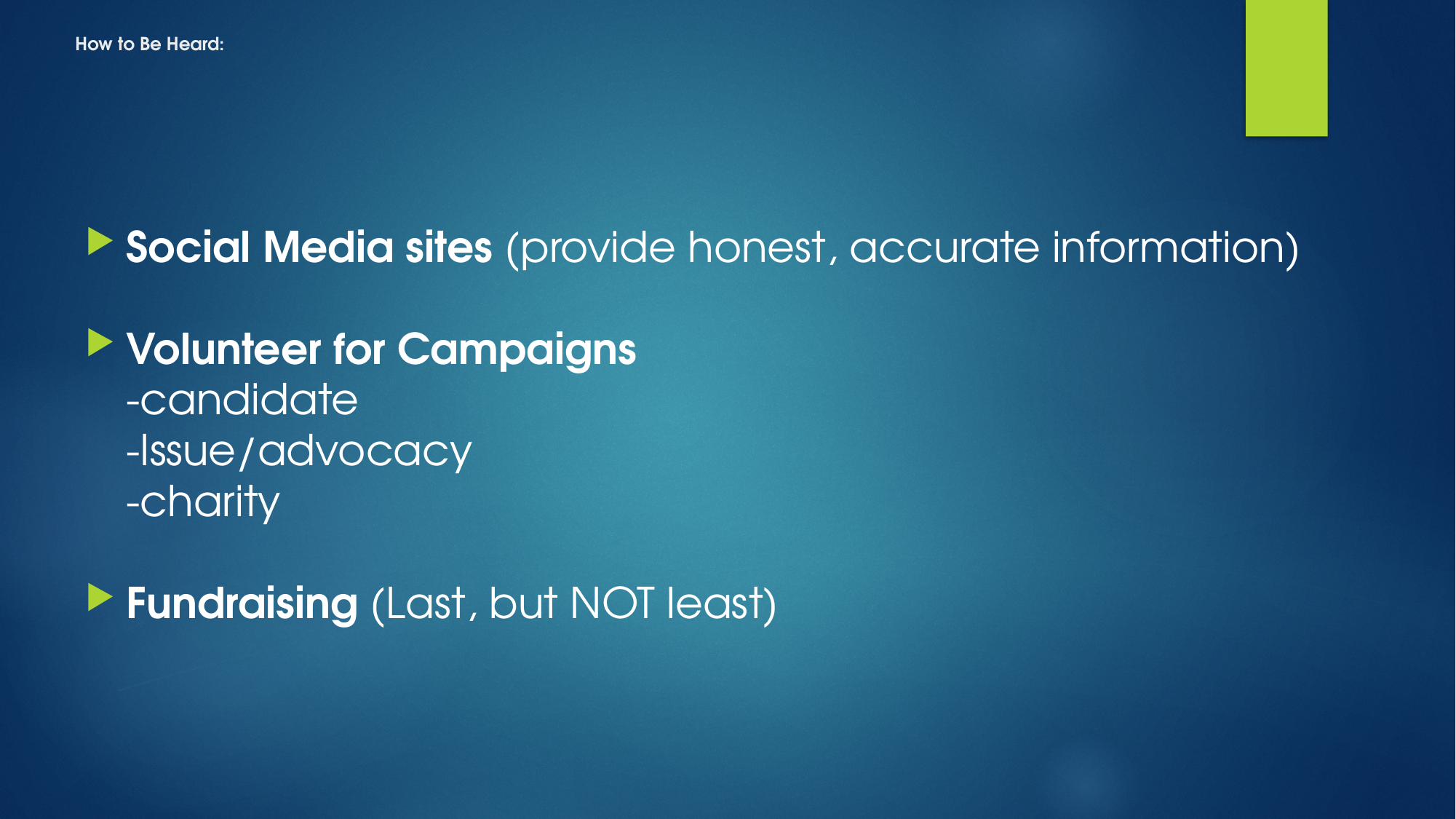

# How to Be Heard:

Social Media sites (provide honest, accurate information)
Volunteer for Campaigns
-candidate
-Issue/advocacy
-charity
Fundraising (Last, but NOT least)